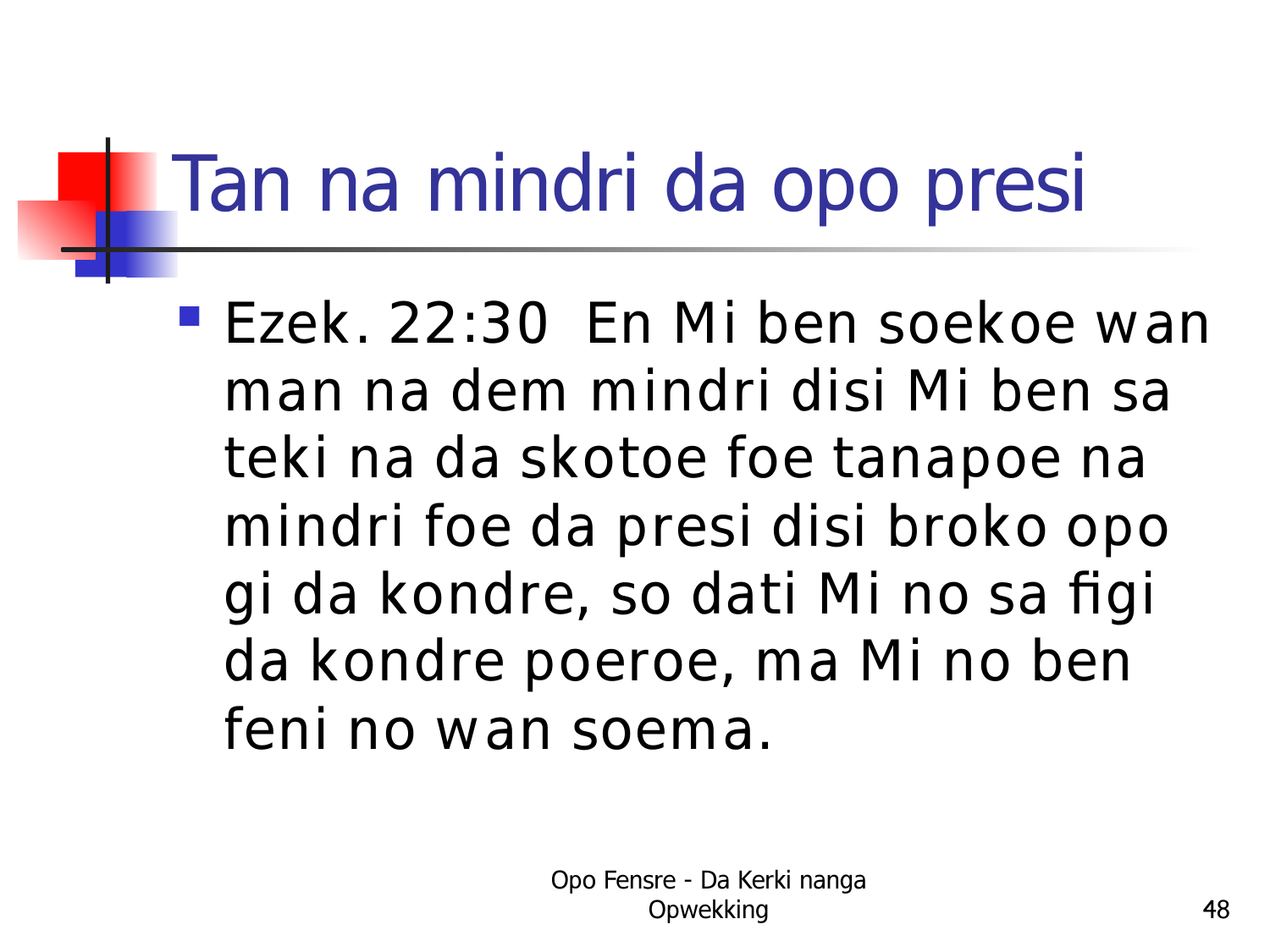

# Tan na mindri da opo presi
Ezek. 22:30  En Mi ben soekoe wan man na dem mindri disi Mi ben sa teki na da skotoe foe tanapoe na mindri foe da presi disi broko opo gi da kondre, so dati Mi no sa figi da kondre poeroe, ma Mi no ben feni no wan soema.
Opo Fensre - Da Kerki nanga Opwekking
48